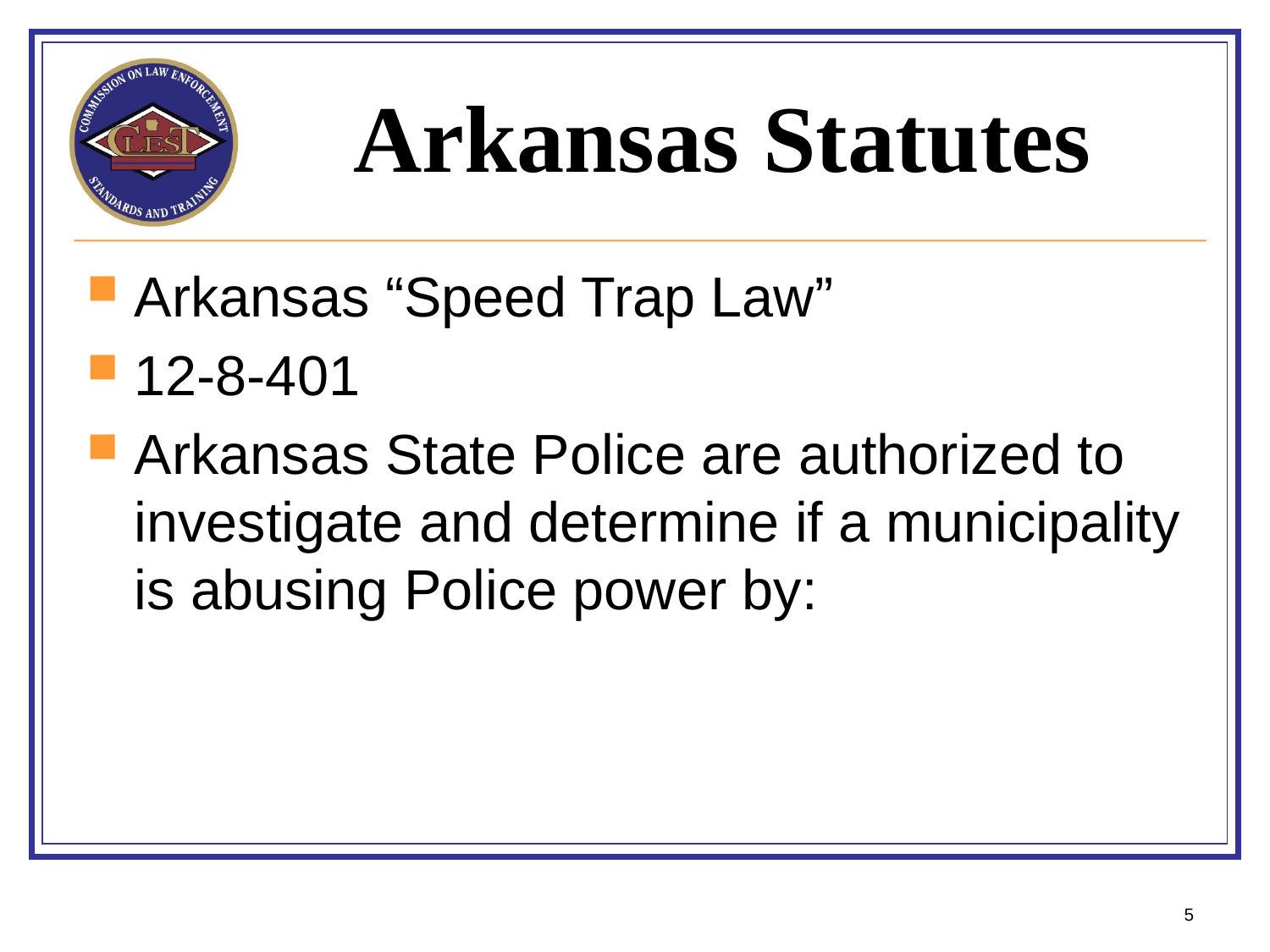

# Arkansas Statutes
Arkansas “Speed Trap Law”
12-8-401
Arkansas State Police are authorized to investigate and determine if a municipality is abusing Police power by:
5